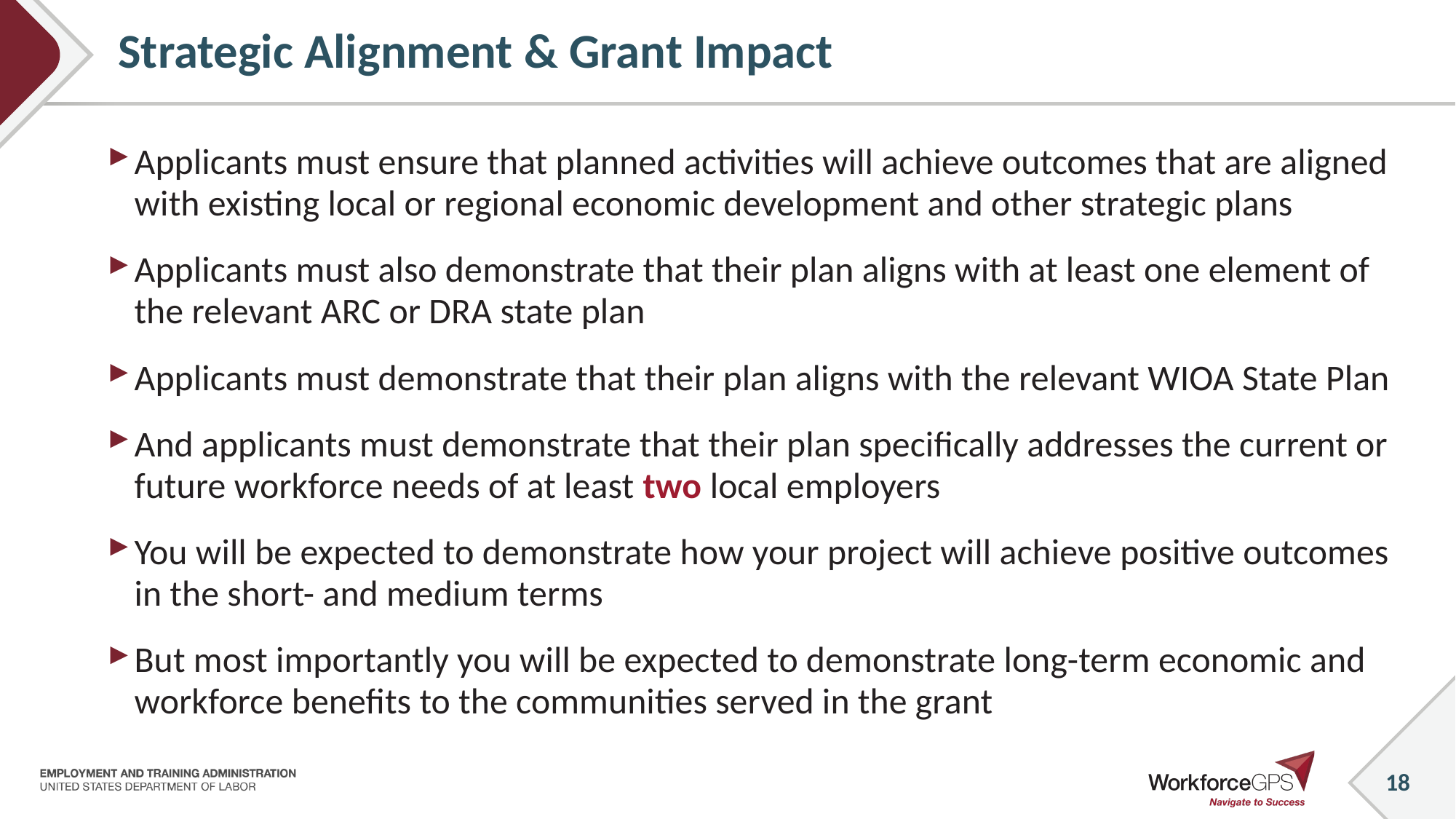

18
# Strategic Alignment & Grant Impact
Applicants must ensure that planned activities will achieve outcomes that are aligned with existing local or regional economic development and other strategic plans
Applicants must also demonstrate that their plan aligns with at least one element of the relevant ARC or DRA state plan
Applicants must demonstrate that their plan aligns with the relevant WIOA State Plan
And applicants must demonstrate that their plan specifically addresses the current or future workforce needs of at least two local employers
You will be expected to demonstrate how your project will achieve positive outcomes in the short- and medium terms
But most importantly you will be expected to demonstrate long-term economic and workforce benefits to the communities served in the grant